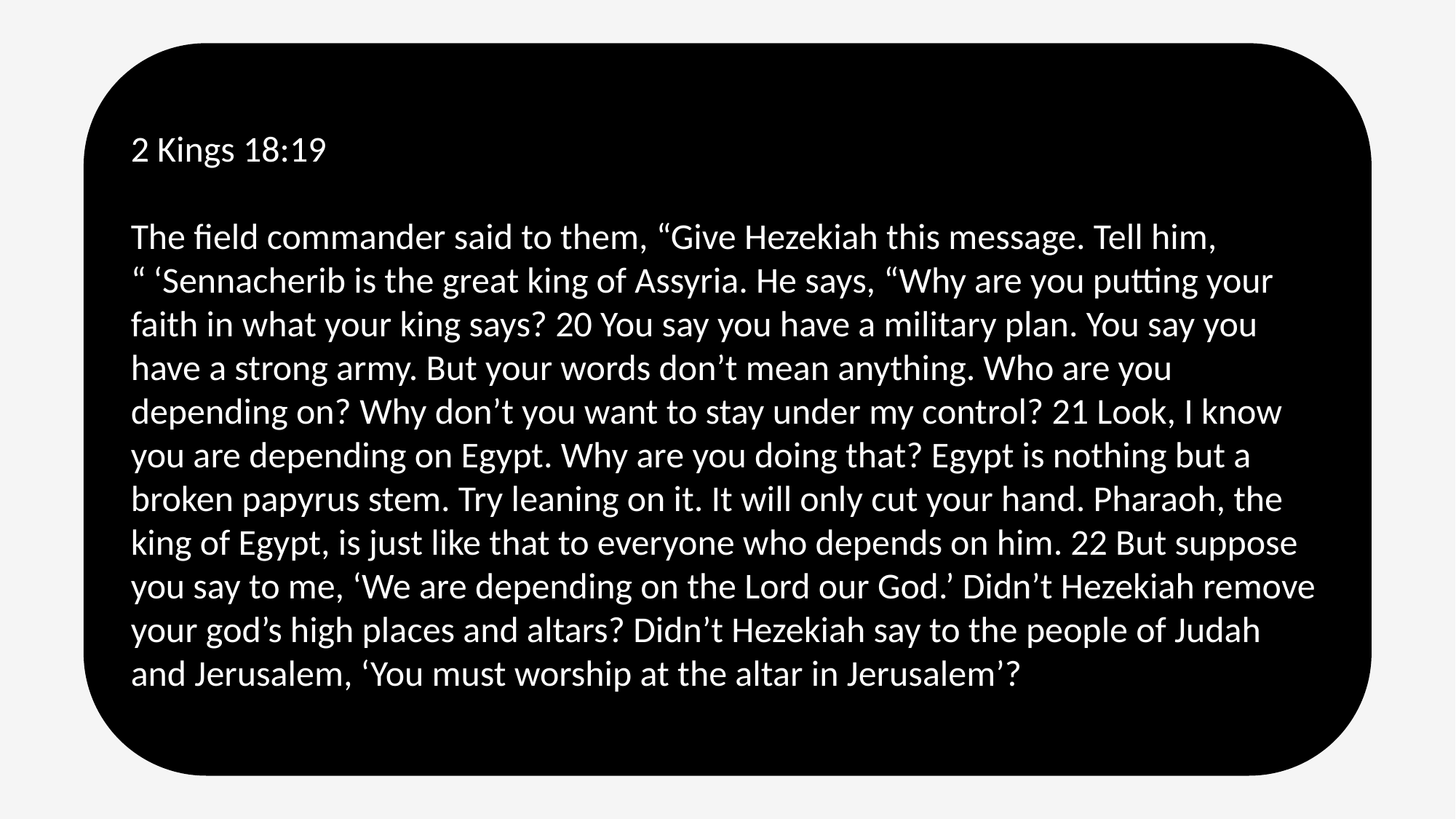

2 Kings 18:19

The field commander said to them, “Give Hezekiah this message. Tell him,
“ ‘Sennacherib is the great king of Assyria. He says, “Why are you putting your faith in what your king says? 20 You say you have a military plan. You say you have a strong army. But your words don’t mean anything. Who are you depending on? Why don’t you want to stay under my control? 21 Look, I know you are depending on Egypt. Why are you doing that? Egypt is nothing but a broken papyrus stem. Try leaning on it. It will only cut your hand. Pharaoh, the king of Egypt, is just like that to everyone who depends on him. 22 But suppose you say to me, ‘We are depending on the Lord our God.’ Didn’t Hezekiah remove your god’s high places and altars? Didn’t Hezekiah say to the people of Judah and Jerusalem, ‘You must worship at the altar in Jerusalem’?